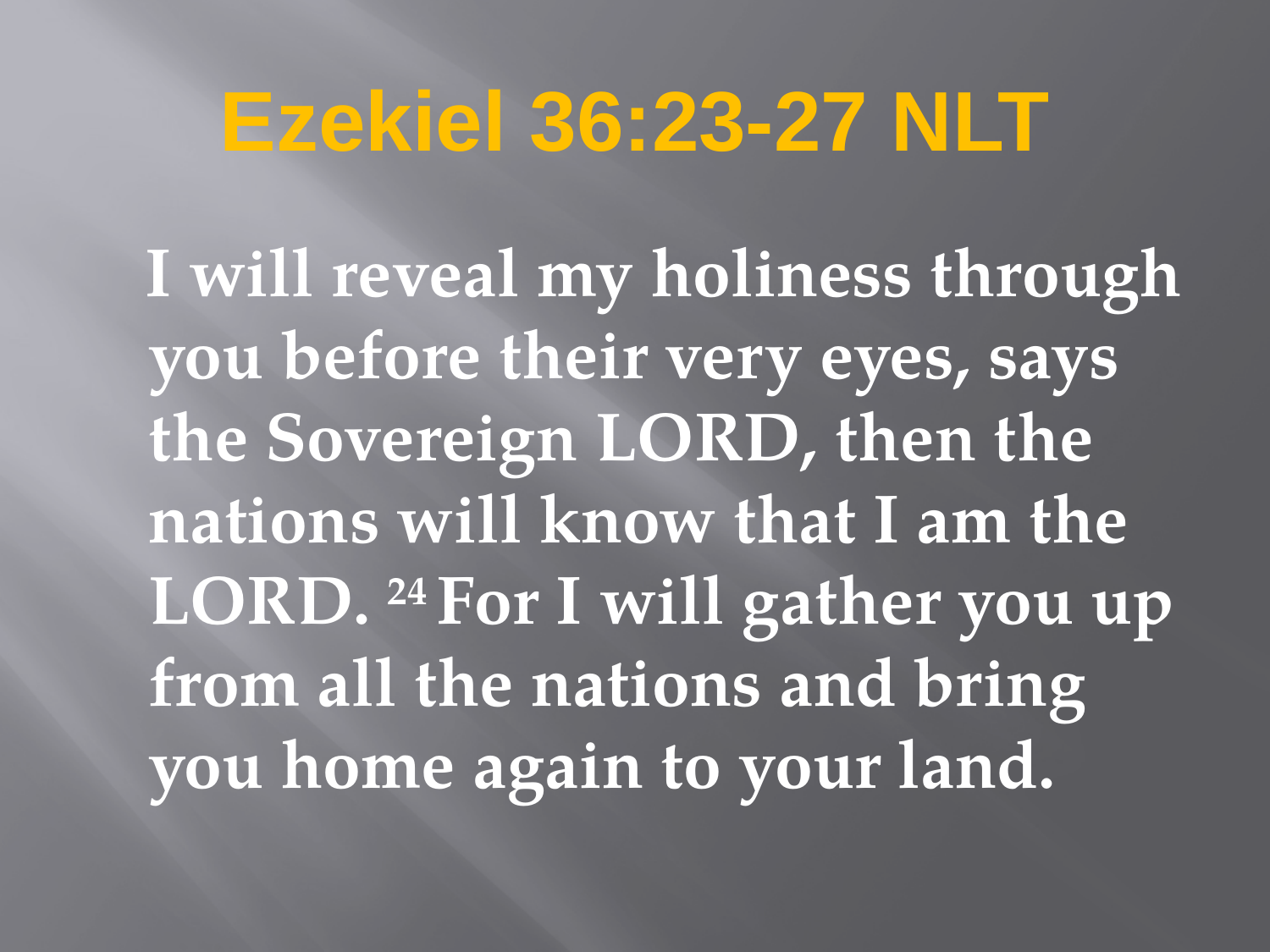

# Ezekiel 36:23-27 NLT
   I will reveal my holiness through you before their very eyes, says the Sovereign Lord, then the nations will know that I am the Lord. 24 For I will gather you up from all the nations and bring you home again to your land.